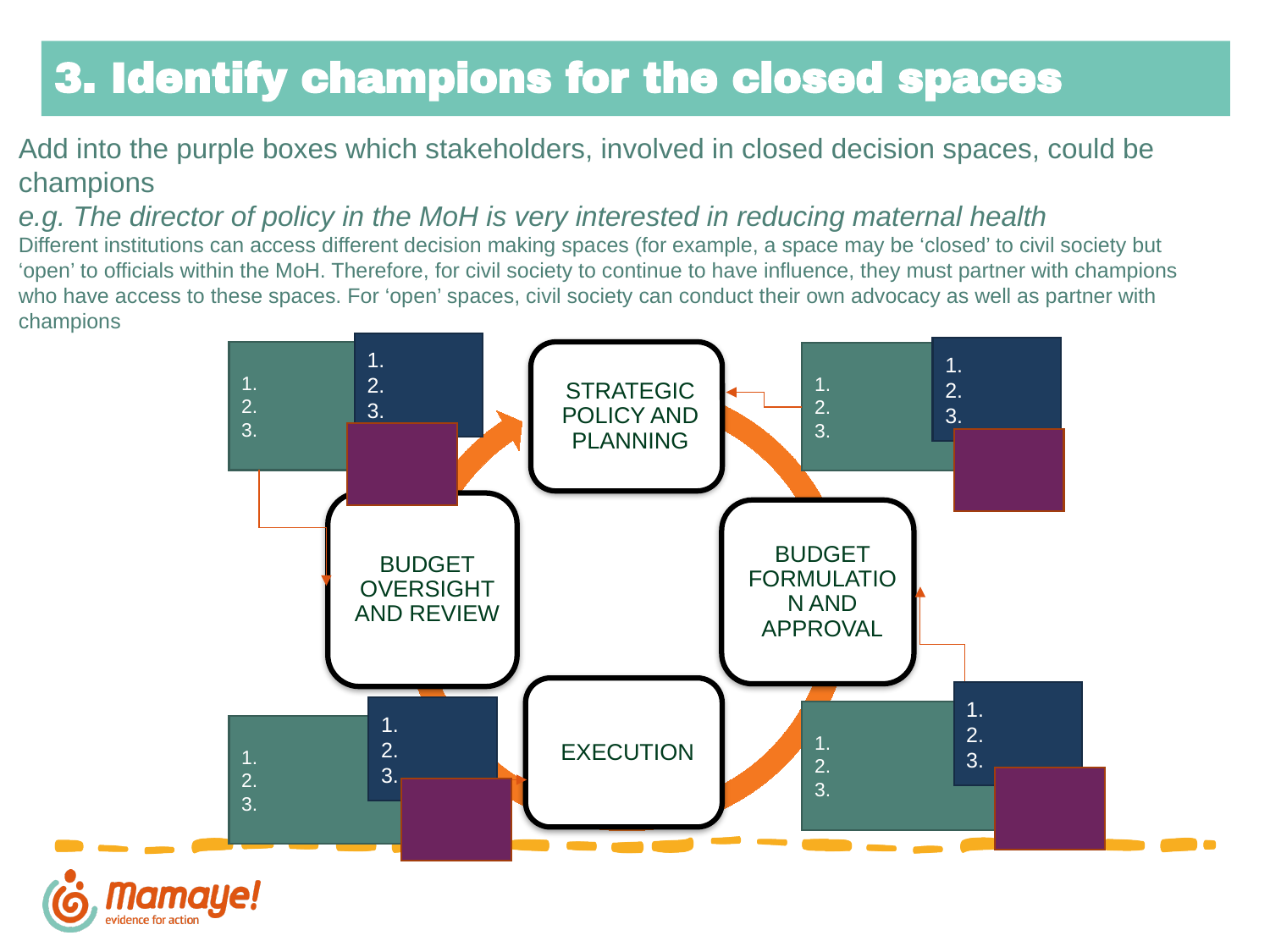

# 3. Identify champions for the closed spaces
Add into the purple boxes which stakeholders, involved in closed decision spaces, could be champions
e.g. The director of policy in the MoH is very interested in reducing maternal health
Different institutions can access different decision making spaces (for example, a space may be ‘closed’ to civil society but ‘open’ to officials within the MoH. Therefore, for civil society to continue to have influence, they must partner with champions who have access to these spaces. For ‘open’ spaces, civil society can conduct their own advocacy as well as partner with champions
1.
2.
3.
1.
2.
3.
Strategic policy and planning
Budget formulation and approval
Execution
Budget oversight and review
1.
2.
3.
1.
2.
3.

1.
2.
3.
1.
2.
3.
1.
2.
3.
1.
2.
3.